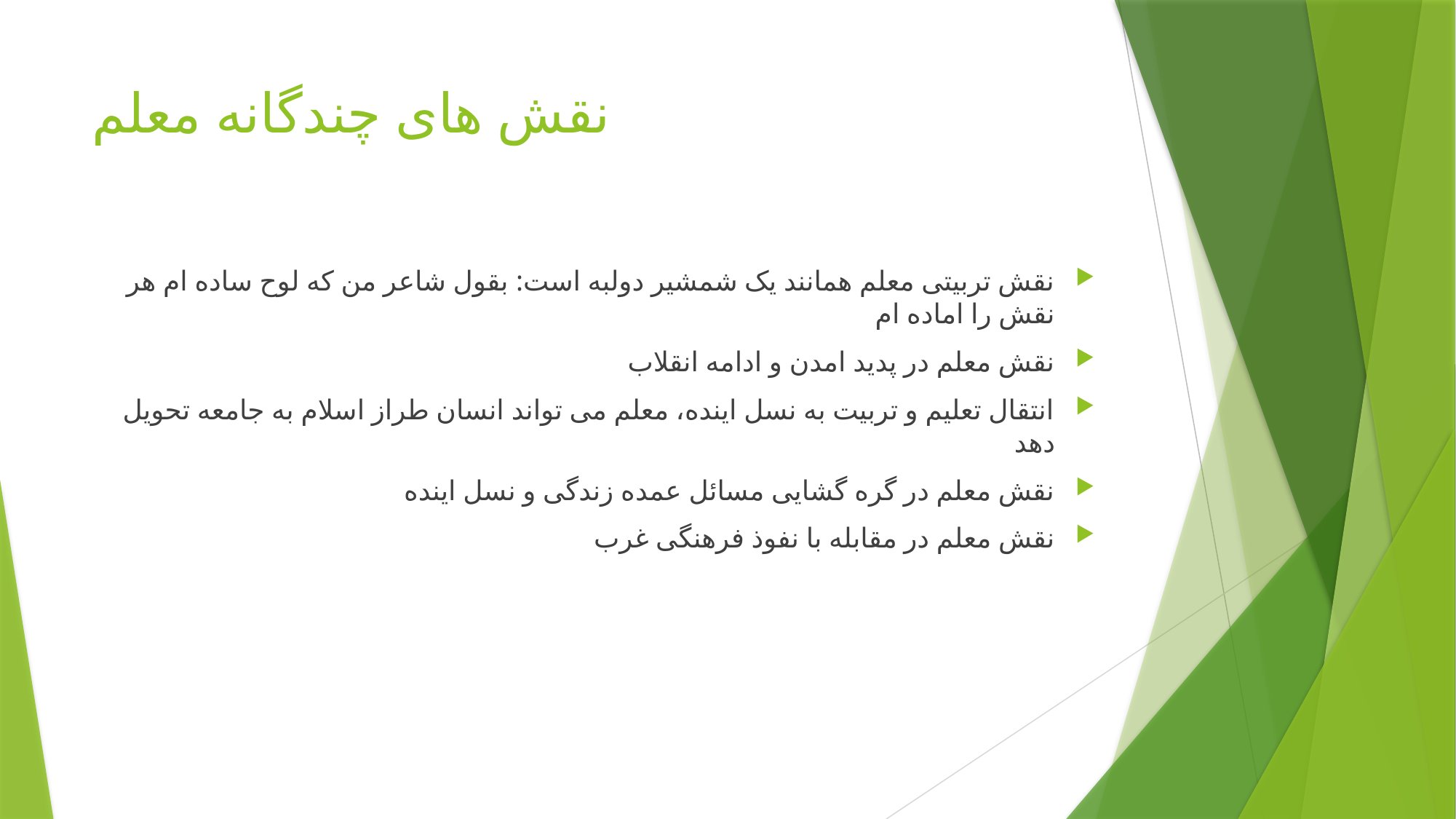

# نقش های چندگانه معلم
نقش تربیتی معلم همانند یک شمشیر دولبه است: بقول شاعر من که لوح ساده ام هر نقش را اماده ام
نقش معلم در پدید امدن و ادامه انقلاب
انتقال تعلیم و تربیت به نسل اینده، معلم می تواند انسان طراز اسلام به جامعه تحویل دهد
نقش معلم در گره گشایی مسائل عمده زندگی و نسل اینده
نقش معلم در مقابله با نفوذ فرهنگی غرب